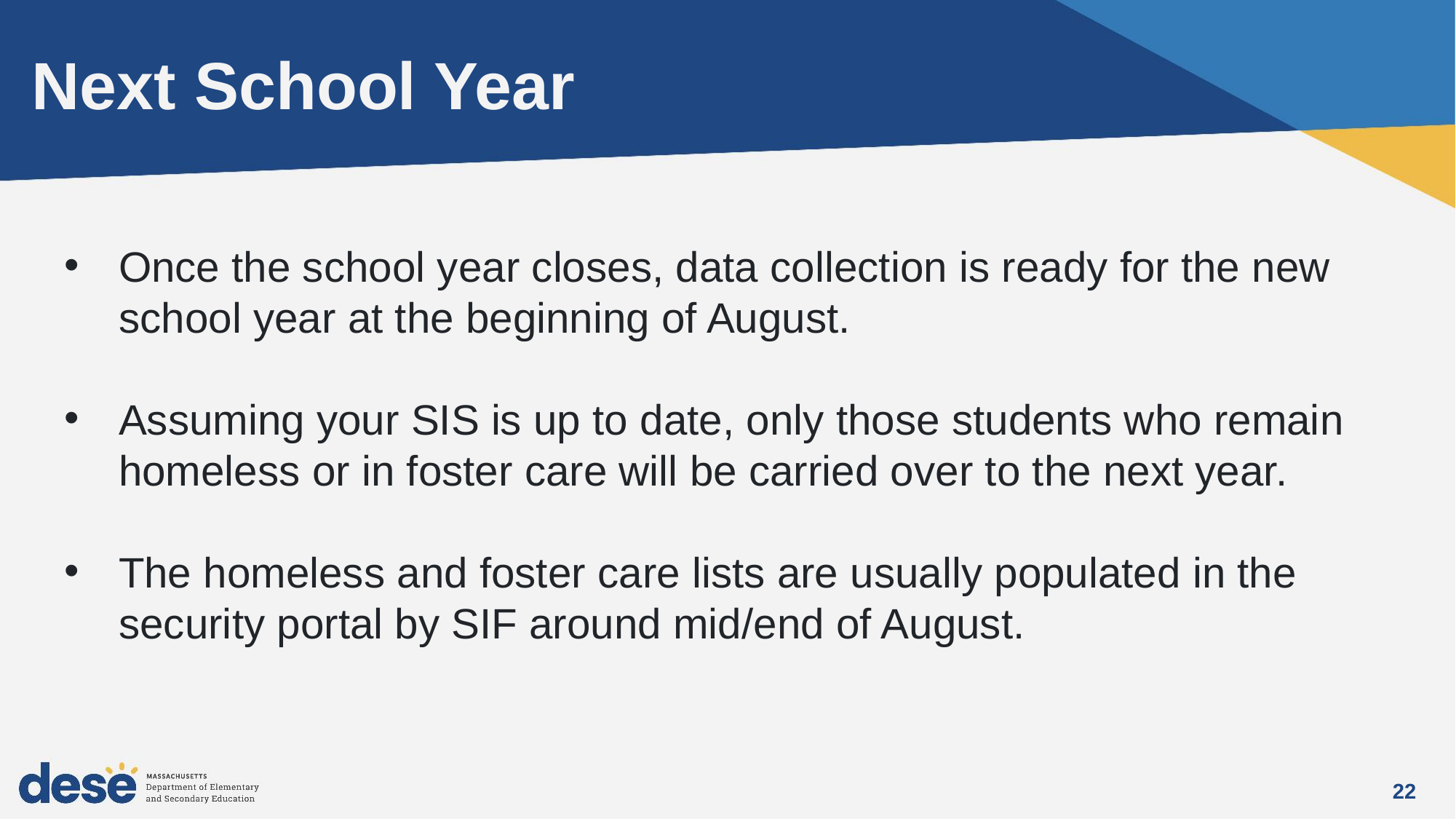

# Next School Year
Once the school year closes, data collection is ready for the new school year at the beginning of August.

Assuming your SIS is up to date, only those students who remain homeless or in foster care will be carried over to the next year.

The homeless and foster care lists are usually populated in the security portal by SIF around mid/end of August.

22